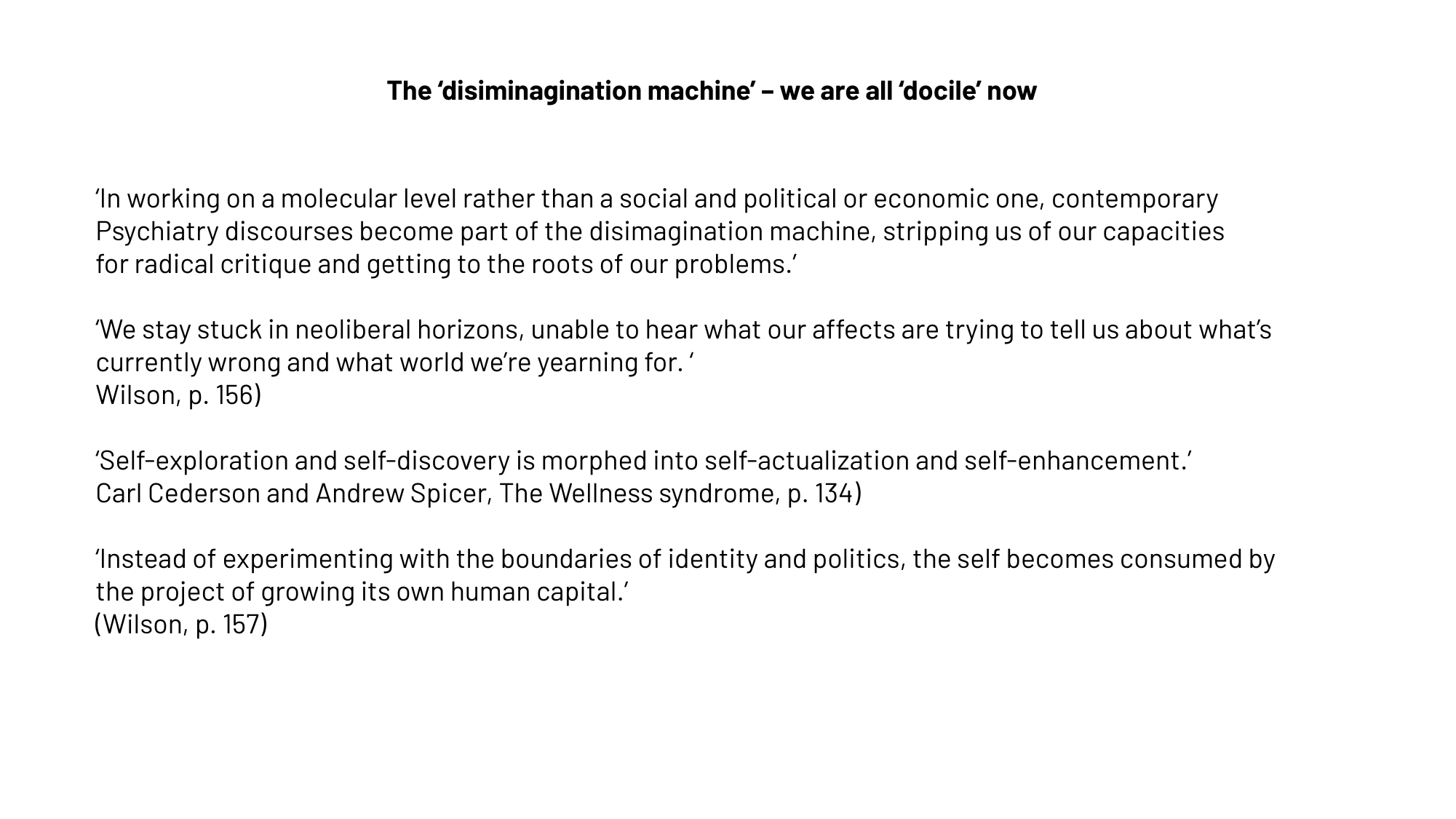

The ‘disiminagination machine’ – we are all ‘docile’ now
‘In working on a molecular level rather than a social and political or economic one, contemporary
Psychiatry discourses become part of the disimagination machine, stripping us of our capacities
for radical critique and getting to the roots of our problems.’

‘We stay stuck in neoliberal horizons, unable to hear what our affects are trying to tell us about what’s
currently wrong and what world we’re yearning for. ‘
Wilson, p. 156)

‘Self-exploration and self-discovery is morphed into self-actualization and self-enhancement.’
Carl Cederson and Andrew Spicer, The Wellness syndrome, p. 134)

‘Instead of experimenting with the boundaries of identity and politics, the self becomes consumed by
the project of growing its own human capital.’
(Wilson, p. 157)